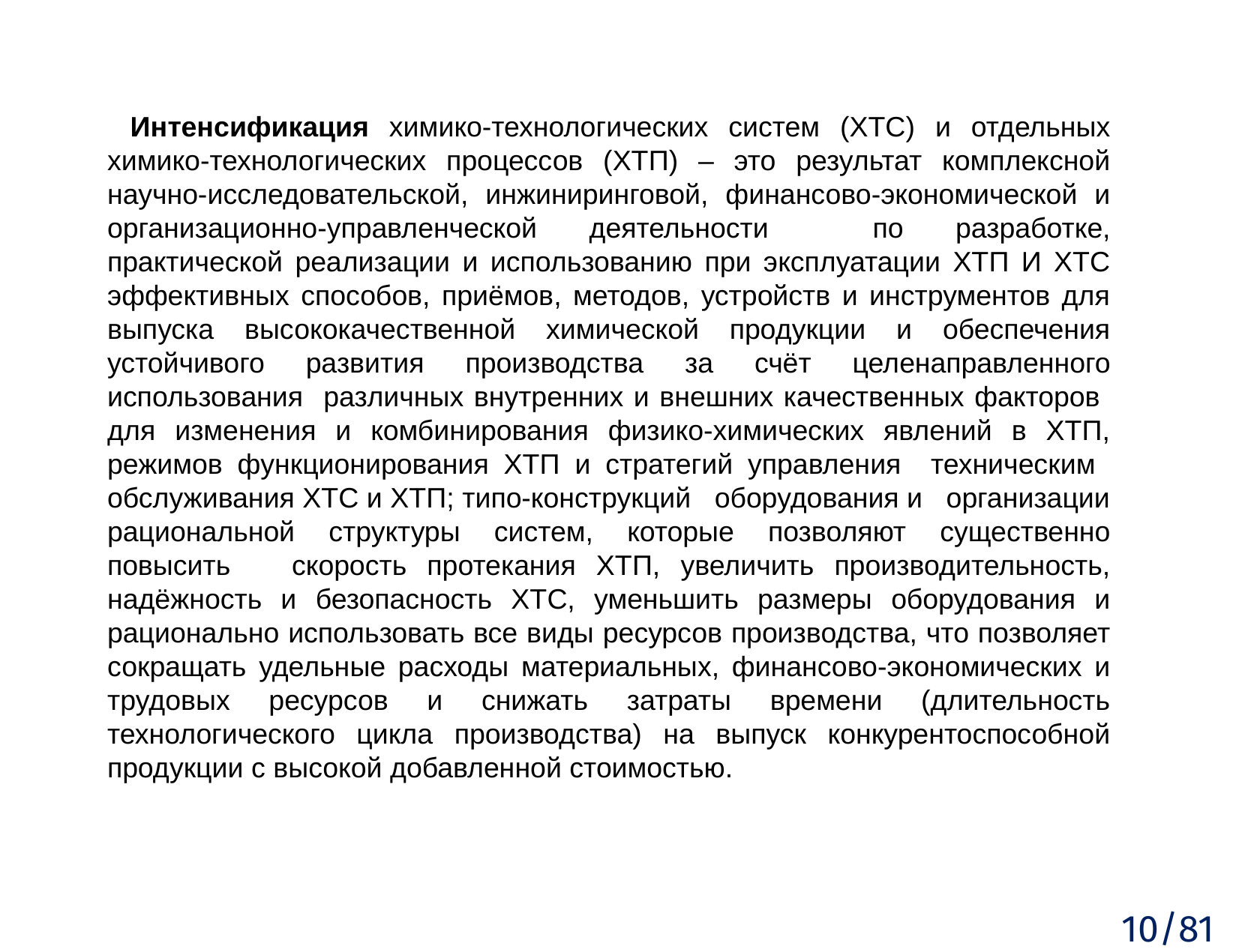

Интенсификация химико-технологических систем (ХТС) и отдельных химико-технологических процессов (ХТП) – это результат комплексной научно-исследовательской, инжиниринговой, финансово-экономической и организационно-управленческой деятельности  по разработке, практической реализации и использованию при эксплуатации ХТП И ХТС эффективных способов, приёмов, методов, устройств и инструментов для выпуска высококачественной химической продукции и обеспечения устойчивого развития производства за счёт целенаправленного использования  различных внутренних и внешних качественных факторов  для изменения и комбинирования физико-химических явлений в ХТП, режимов функционирования ХТП и стратегий управления  техническим  обслуживания ХТС и ХТП; типо-конструкций   оборудования и   организации рациональной структуры систем, которые позволяют существенно повысить   скорость протекания ХТП, увеличить производительность, надёжность и безопасность ХТС, уменьшить размеры оборудования и рационально использовать все виды ресурсов производства, что позволяет сокращать удельные расходы материальных, финансово-экономических и трудовых ресурсов и снижать затраты времени (длительность технологического цикла производства) на выпуск конкурентоспособной продукции с высокой добавленной стоимостью.
10/81